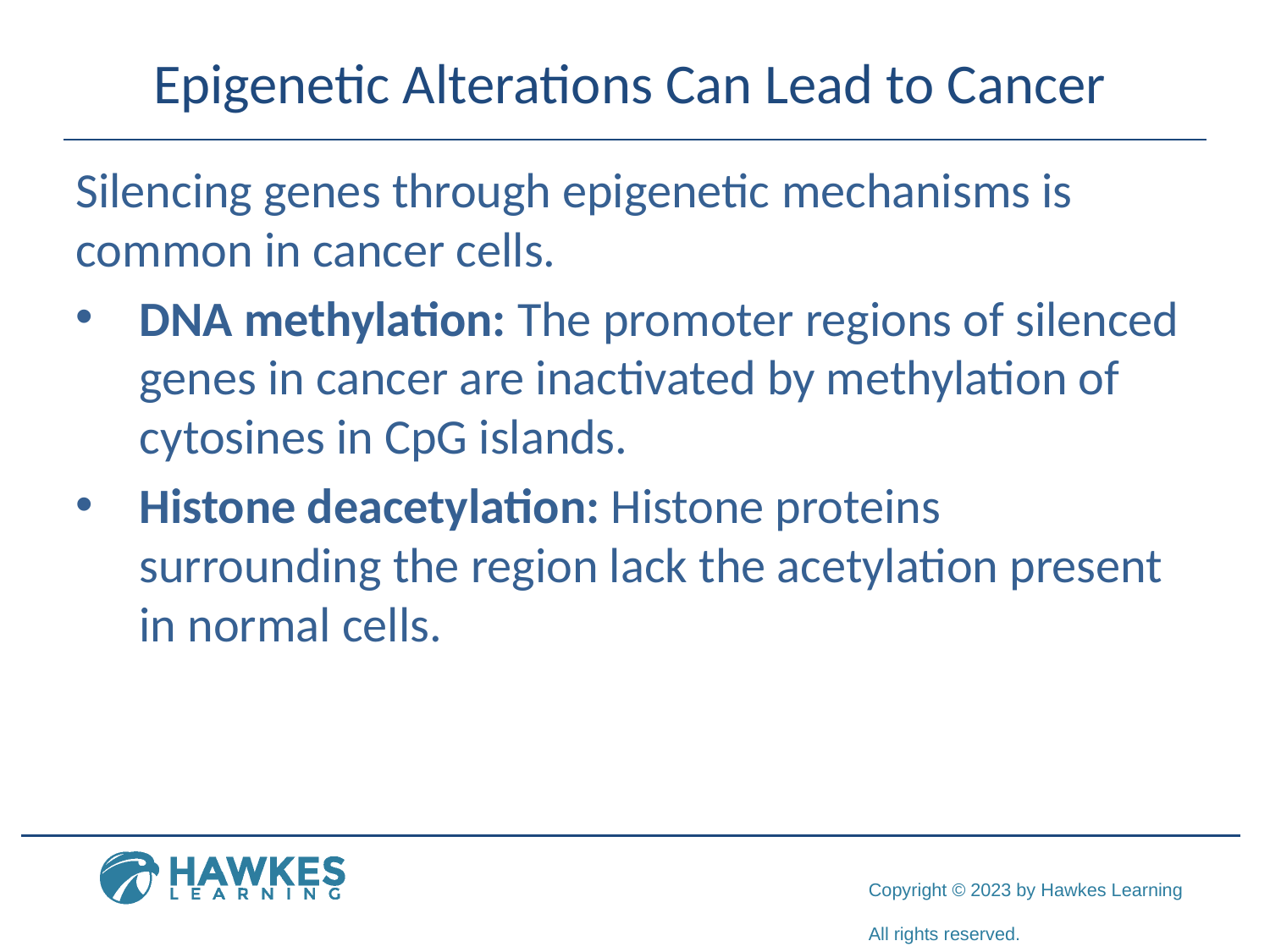

# Epigenetic Alterations Can Lead to Cancer
Silencing genes through epigenetic mechanisms is common in cancer cells.
DNA methylation: The promoter regions of silenced genes in cancer are inactivated by methylation of cytosines in CpG islands.
Histone deacetylation: Histone proteins surrounding the region lack the acetylation present in normal cells.